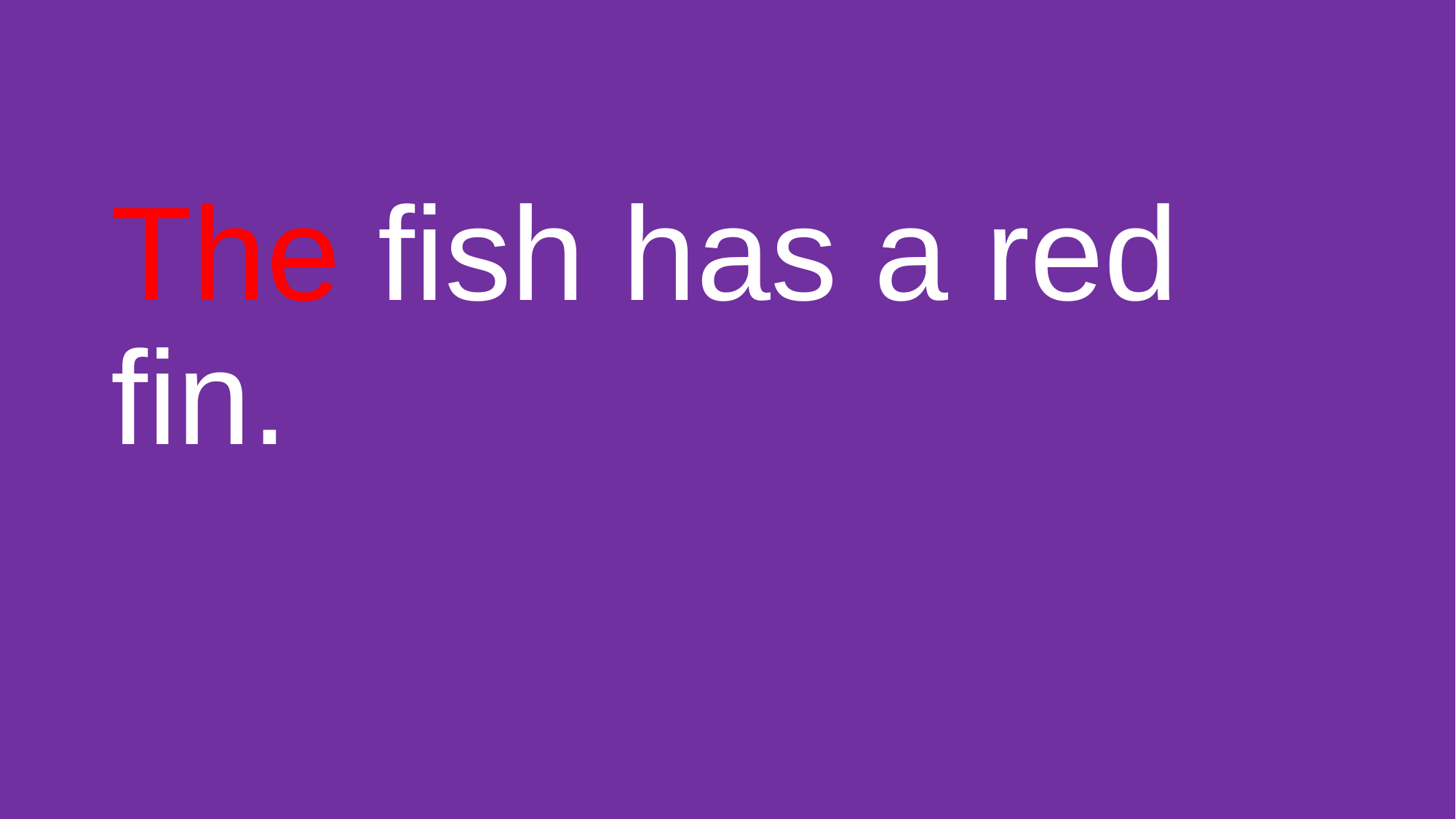

# The fish has a red fin.